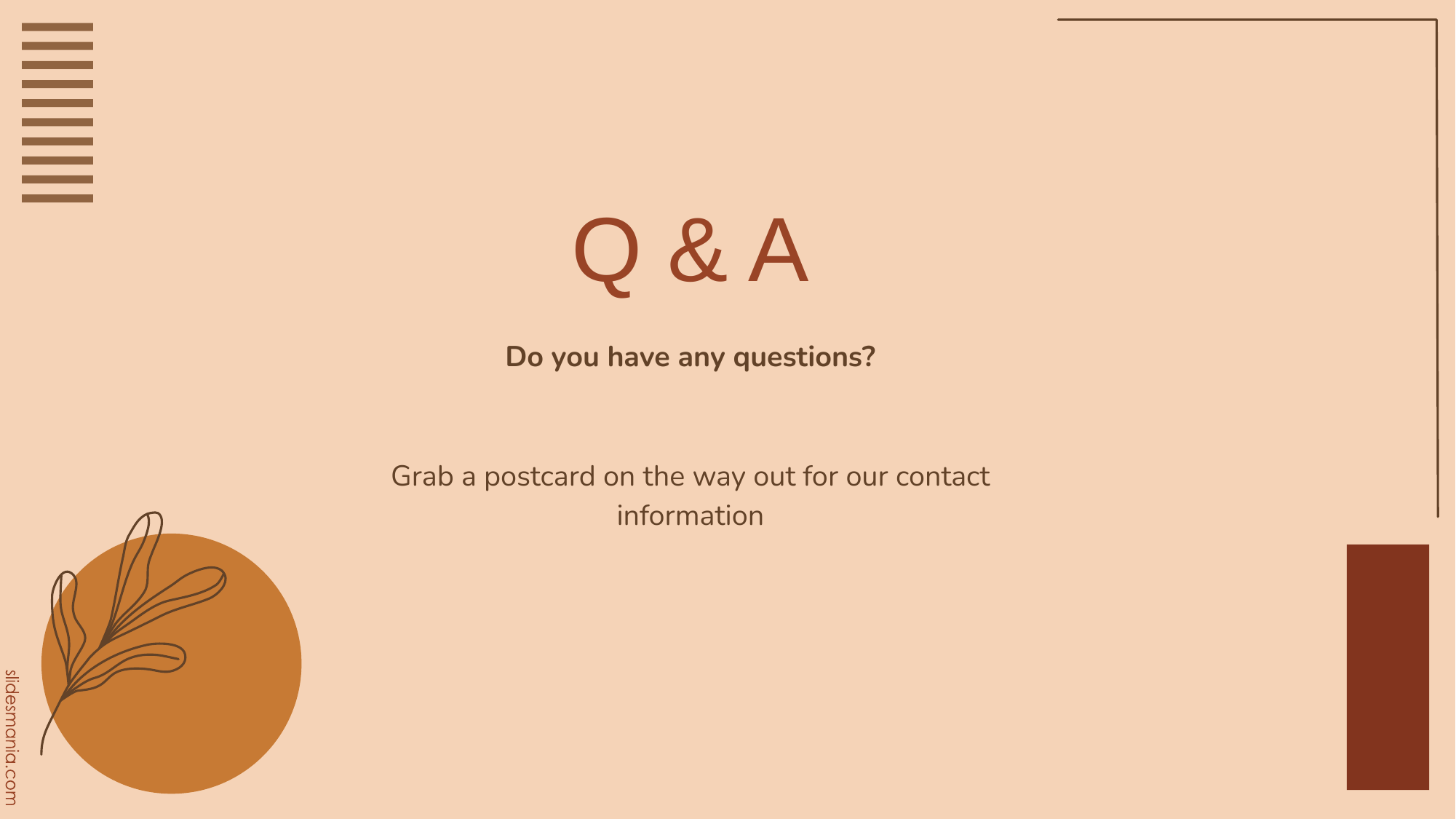

# Q & A
Do you have any questions?

Grab a postcard on the way out for our contact information